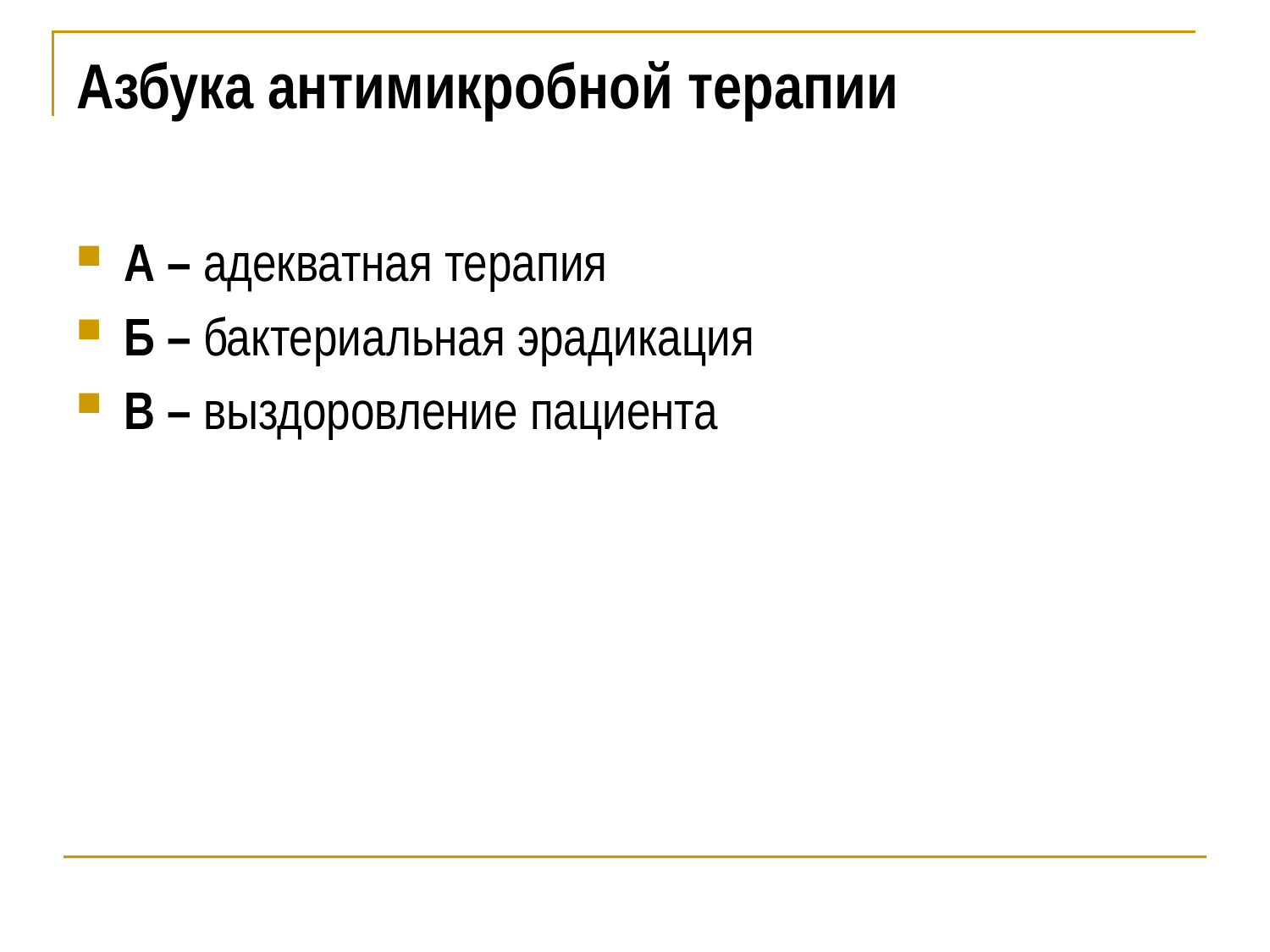

# Азбука антимикробной терапии
А – адекватная терапия
Б – бактериальная эрадикация
В – выздоровление пациента